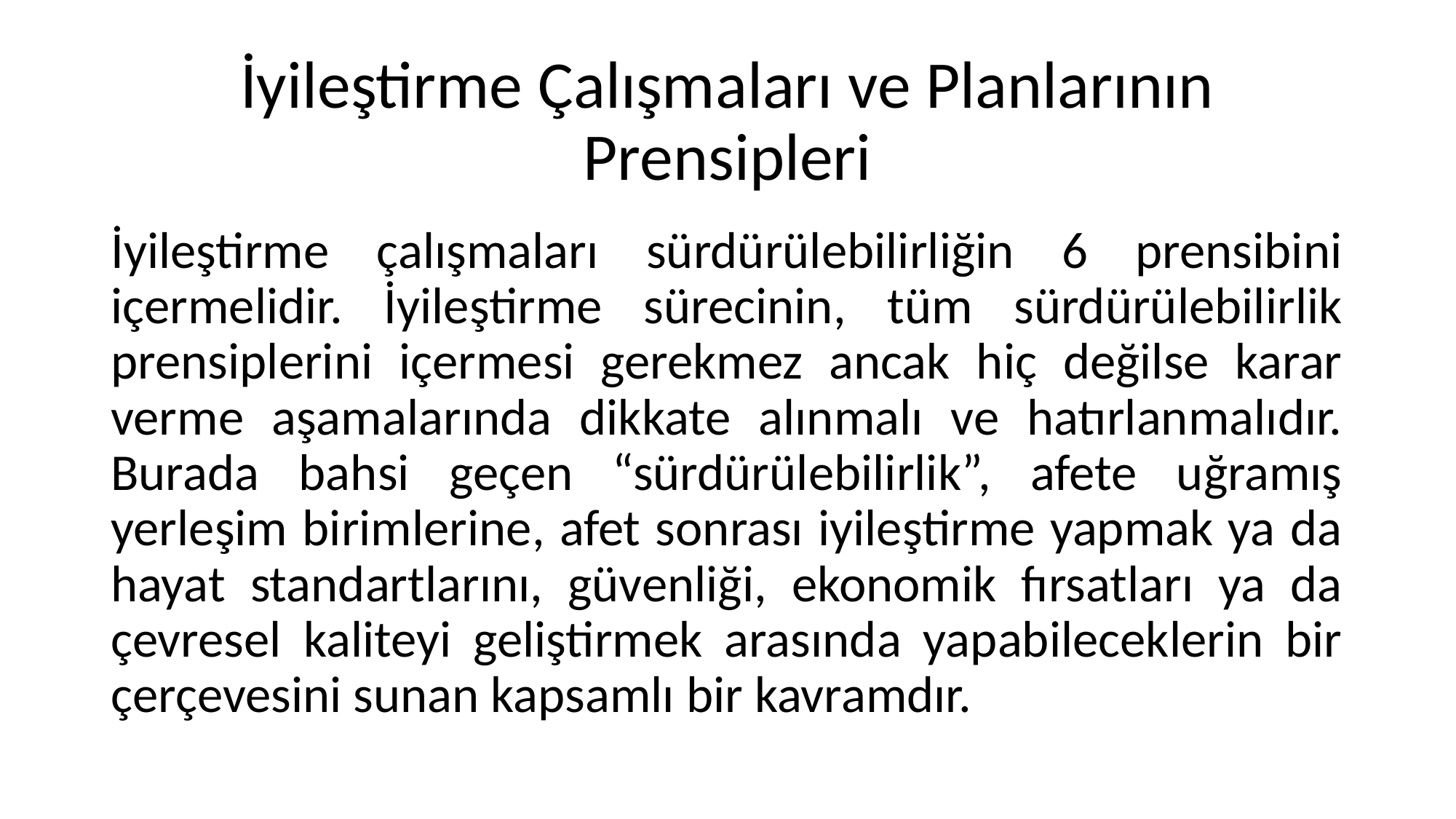

# İyileştirme Çalışmaları ve Planlarının Prensipleri
İyileştirme çalışmaları sürdürülebilirliğin 6 prensibini içermelidir. İyileştirme sürecinin, tüm sürdürülebilirlik prensiplerini içermesi gerekmez ancak hiç değilse karar verme aşamalarında dikkate alınmalı ve hatırlanmalıdır. Burada bahsi geçen “sürdürülebilirlik”, afete uğramış yerleşim birimlerine, afet sonrası iyileştirme yapmak ya da hayat standartlarını, güvenliği, ekonomik fırsatları ya da çevresel kaliteyi geliştirmek arasında yapabileceklerin bir çerçevesini sunan kapsamlı bir kavramdır.